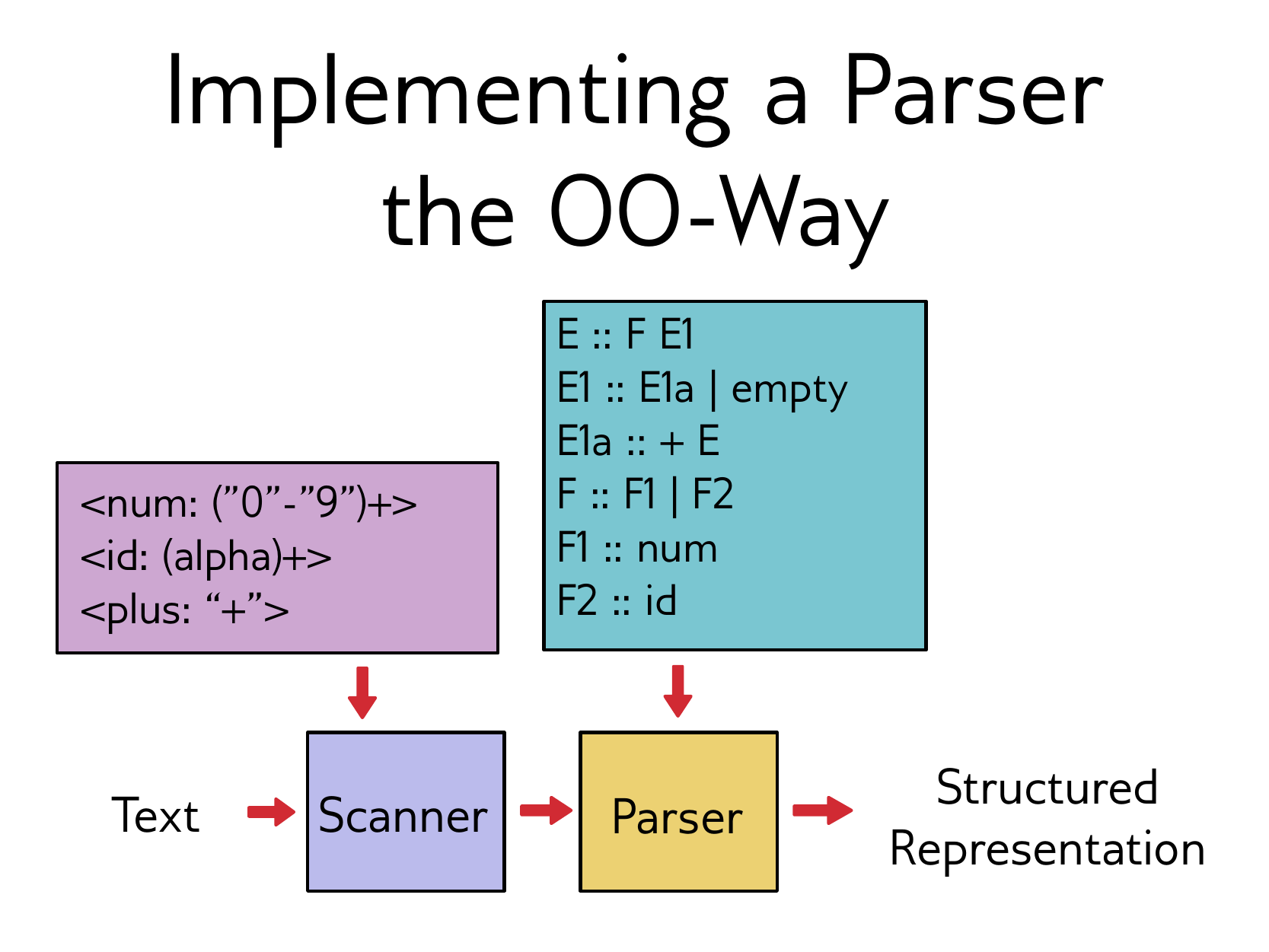

# Implementing a Parser the OO-Way

E :: F E1
E1 :: E1a | empty
E1a :: + E
F :: F1 | F2
F1 :: num
F2 :: id

<num: (”0”-”9”)+>
<id: (alpha)+>
<plus: “+”>

Scanner

Parser
Structured
Representation
Text